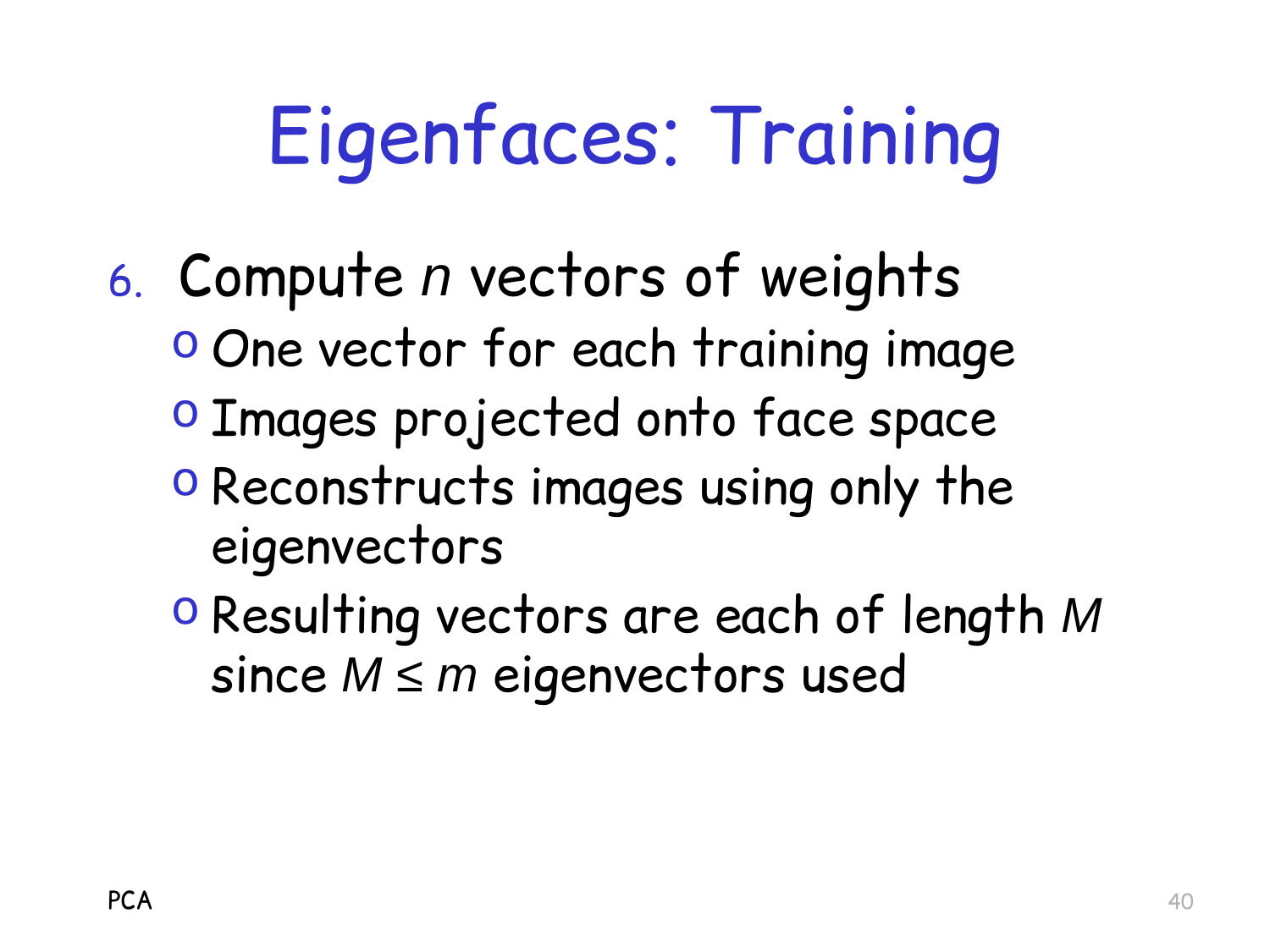

# Eigenfaces: Training
Compute n vectors of weights
One vector for each training image
Images projected onto face space
Reconstructs images using only the eigenvectors
Resulting vectors are each of length M since M ≤ m eigenvectors used
PCA
40